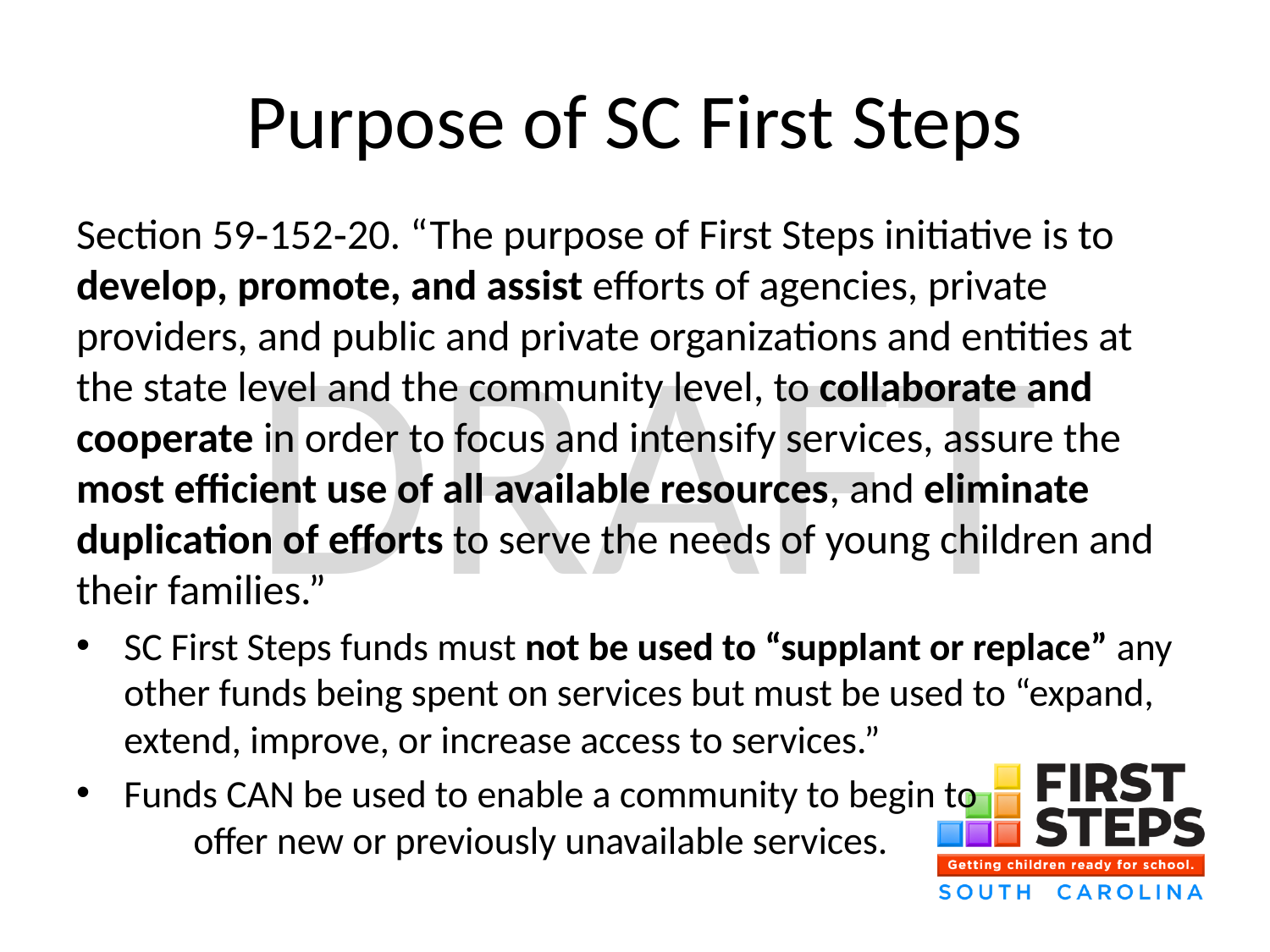

# Purpose of SC First Steps
Section 59‑152‑20. “The purpose of First Steps initiative is to develop, promote, and assist efforts of agencies, private providers, and public and private organizations and entities at the state level and the community level, to collaborate and cooperate in order to focus and intensify services, assure the most efficient use of all available resources, and eliminate duplication of efforts to serve the needs of young children and their families.”
SC First Steps funds must not be used to “supplant or replace” any other funds being spent on services but must be used to “expand, extend, improve, or increase access to services.”
Funds CAN be used to enable a community to begin to                                 offer new or previously unavailable services.